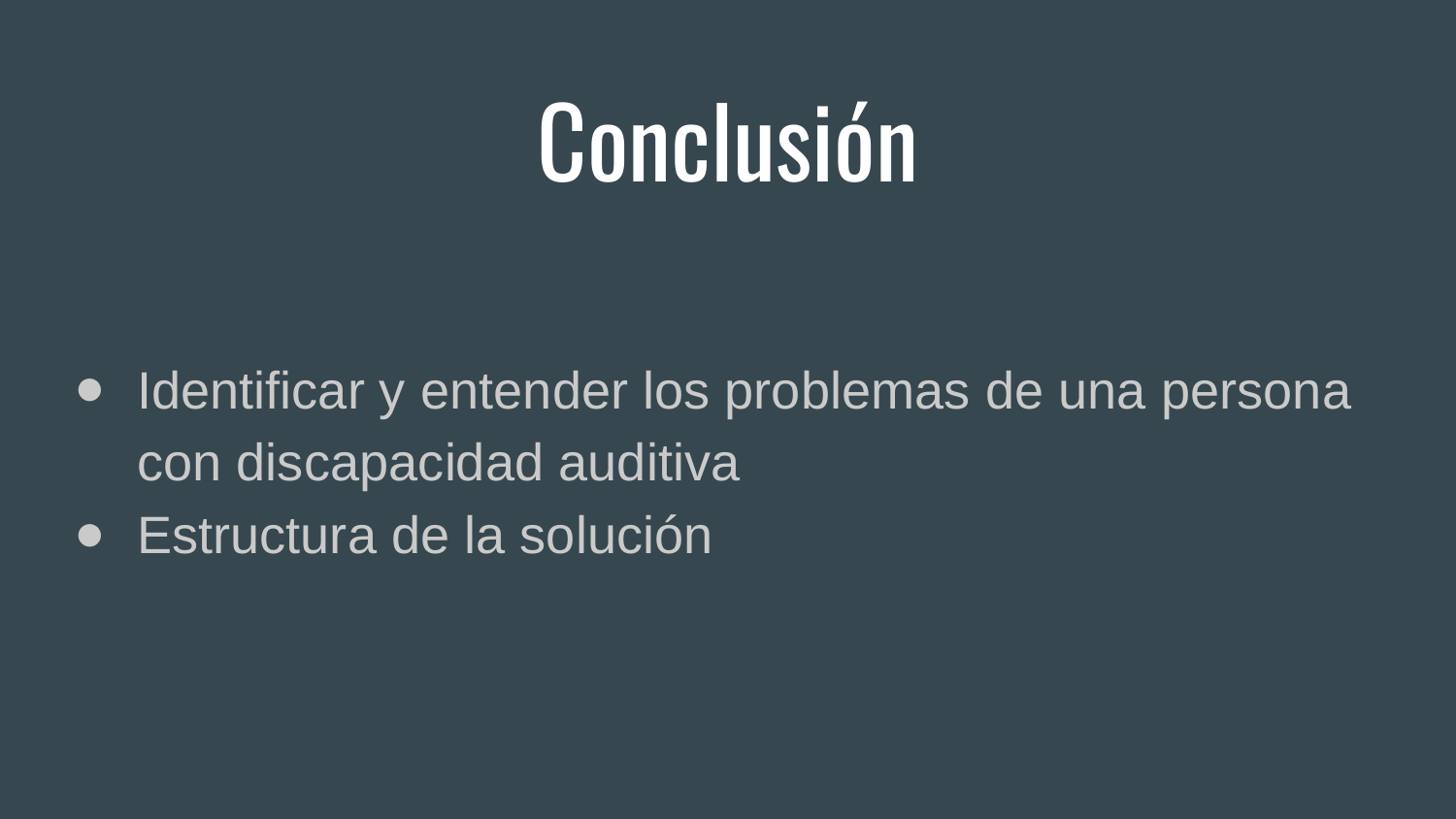

# Conclusión
Identificar y entender los problemas de una persona con discapacidad auditiva
Estructura de la solución